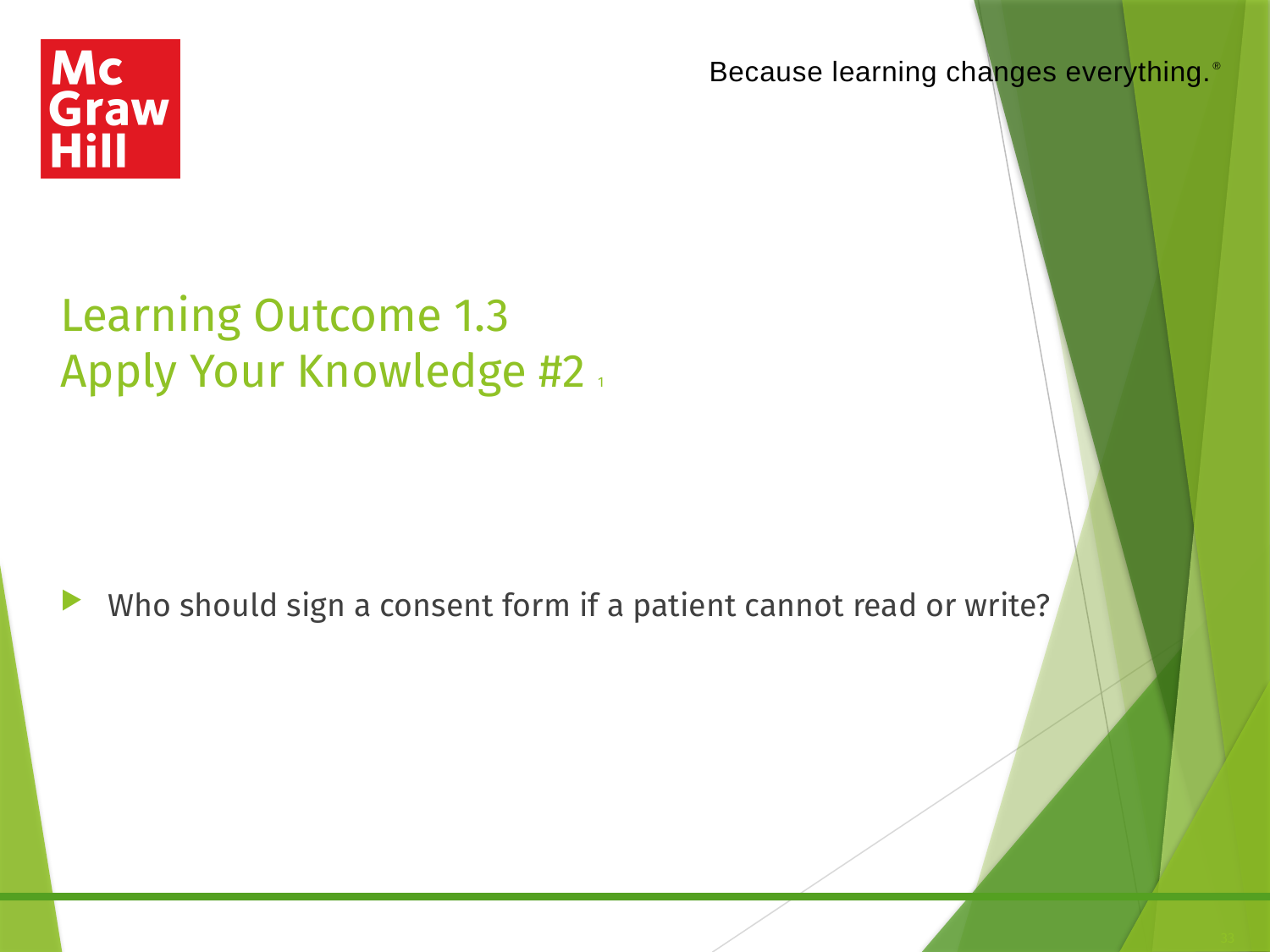

# Learning Outcome 1.3                          Apply Your Knowledge #2 1
Who should sign a consent form if a patient cannot read or write?
33